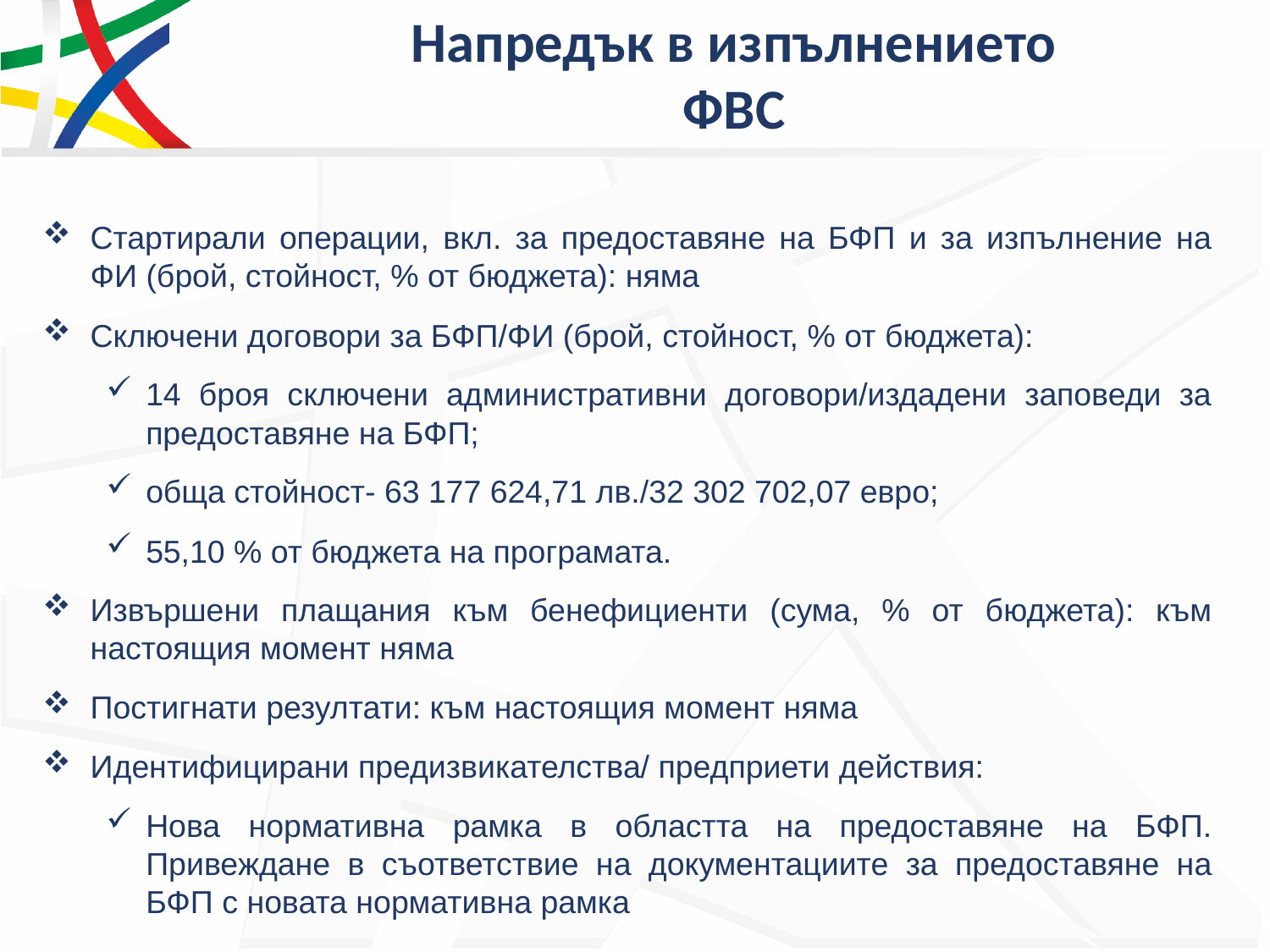

# Напредък в изпълнението ФВС
Стартирали операции, вкл. за предоставяне на БФП и за изпълнение на ФИ (брой, стойност, % от бюджета): няма
Сключени договори за БФП/ФИ (брой, стойност, % от бюджета):
14 броя сключени административни договори/издадени заповеди за предоставяне на БФП;
обща стойност- 63 177 624,71 лв./32 302 702,07 евро;
55,10 % от бюджета на програмата.
Извършени плащания към бенефициенти (сума, % от бюджета): към настоящия момент няма
Постигнати резултати: към настоящия момент няма
Идентифицирани предизвикателства/ предприети действия:
Нова нормативна рамка в областта на предоставяне на БФП. Привеждане в съответствие на документациите за предоставяне на БФП с новата нормативна рамка